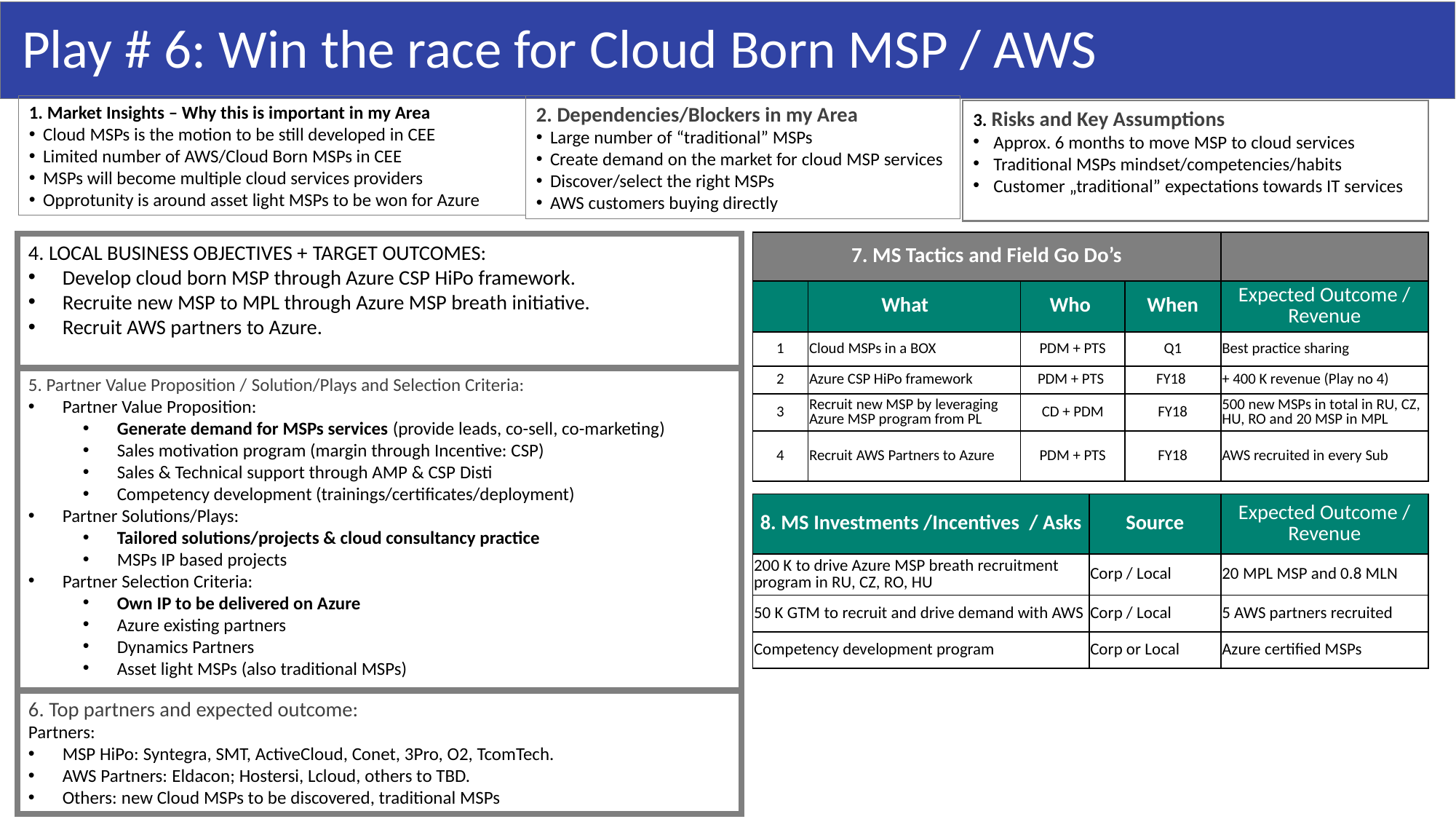

Play # 6: Win the race for Cloud Born MSP / AWS
1. Market Insights – Why this is important in my Area
Cloud MSPs is the motion to be still developed in CEE
Limited number of AWS/Cloud Born MSPs in CEE
MSPs will become multiple cloud services providers
Opprotunity is around asset light MSPs to be won for Azure
2. Dependencies/Blockers in my Area
Large number of “traditional” MSPs
Create demand on the market for cloud MSP services
Discover/select the right MSPs
AWS customers buying directly
4. LOCAL BUSINESS OBJECTIVES + TARGET OUTCOMES:
Develop cloud born MSP through Azure CSP HiPo framework.
Recruite new MSP to MPL through Azure MSP breath initiative.
Recruit AWS partners to Azure.

6. Top partners and expected outcome:
Partners:
MSP HiPo: Syntegra, SMT, ActiveCloud, Conet, 3Pro, O2, TcomTech.
AWS Partners: Eldacon; Hostersi, Lcloud, others to TBD.
Others: new Cloud MSPs to be discovered, traditional MSPs

3. Risks and Key Assumptions
Approx. 6 months to move MSP to cloud services
Traditional MSPs mindset/competencies/habits
Customer „traditional” expectations towards IT services

| 7. MS Tactics and Field Go Do’s |  |  |  |  |
| --- | --- | --- | --- | --- |
|  | What | Who | When | Expected Outcome / Revenue |
| 1 | Cloud MSPs in a BOX | PDM + PTS | Q1 | Best practice sharing |
| 2 | Azure CSP HiPo framework | PDM + PTS | FY18 | + 400 K revenue (Play no 4) |
| 3 | Recruit new MSP by leveraging Azure MSP program from PL | CD + PDM | FY18 | 500 new MSPs in total in RU, CZ, HU, RO and 20 MSP in MPL |
| 4 | Recruit AWS Partners to Azure | PDM + PTS | FY18 | AWS recruited in every Sub |
5. Partner Value Proposition / Solution/Plays and Selection Criteria:
Partner Value Proposition:
Generate demand for MSPs services (provide leads, co-sell, co-marketing)
Sales motivation program (margin through Incentive: CSP)
Sales & Technical support through AMP & CSP Disti
Competency development (trainings/certificates/deployment)
Partner Solutions/Plays:
Tailored solutions/projects & cloud consultancy practice
MSPs IP based projects
Partner Selection Criteria:
Own IP to be delivered on Azure
Azure existing partners
Dynamics Partners
Asset light MSPs (also traditional MSPs)

| 8. MS Investments /Incentives / Asks | Source | Expected Outcome / Revenue |
| --- | --- | --- |
| 200 K to drive Azure MSP breath recruitment program in RU, CZ, RO, HU | Corp / Local | 20 MPL MSP and 0.8 MLN |
| 50 K GTM to recruit and drive demand with AWS | Corp / Local | 5 AWS partners recruited |
| Competency development program | Corp or Local | Azure certified MSPs |